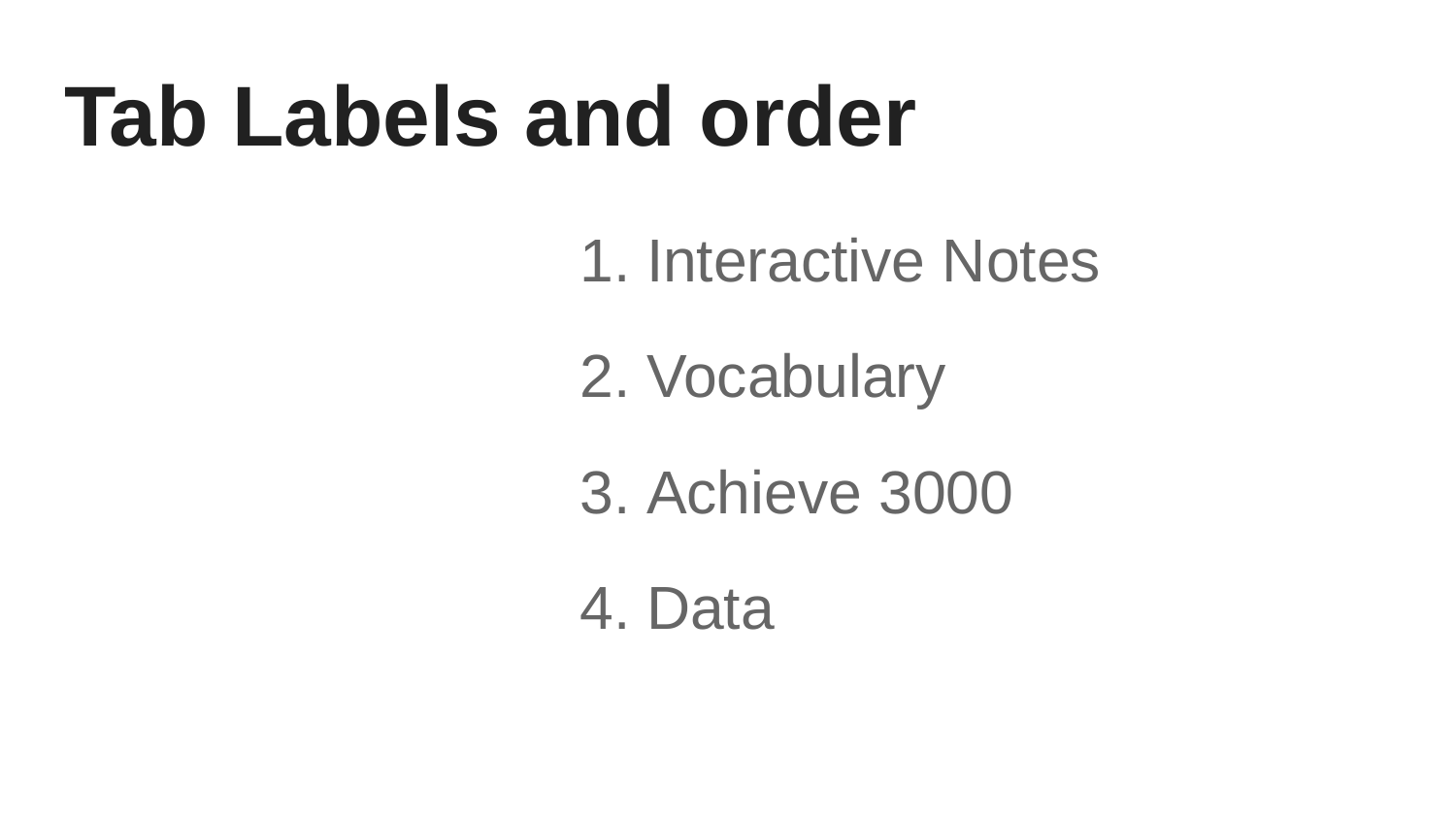

# Tab Labels and order
Interactive Notes
Vocabulary
Achieve 3000
Data